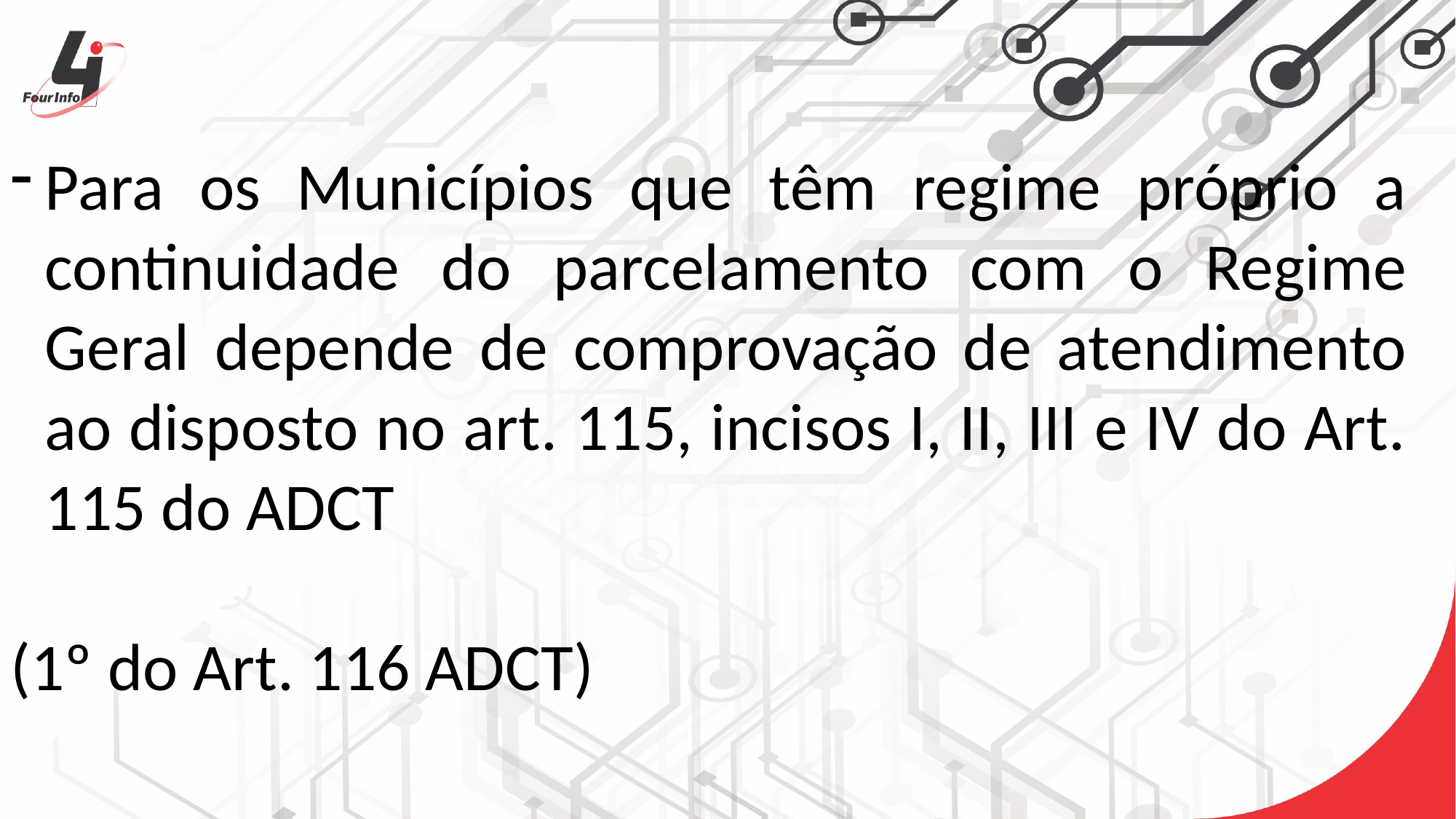

Para os Municípios que têm regime próprio a continuidade do parcelamento com o Regime Geral depende de comprovação de atendimento ao disposto no art. 115, incisos I, II, III e IV do Art. 115 do ADCT

(1º do Art. 116 ADCT)